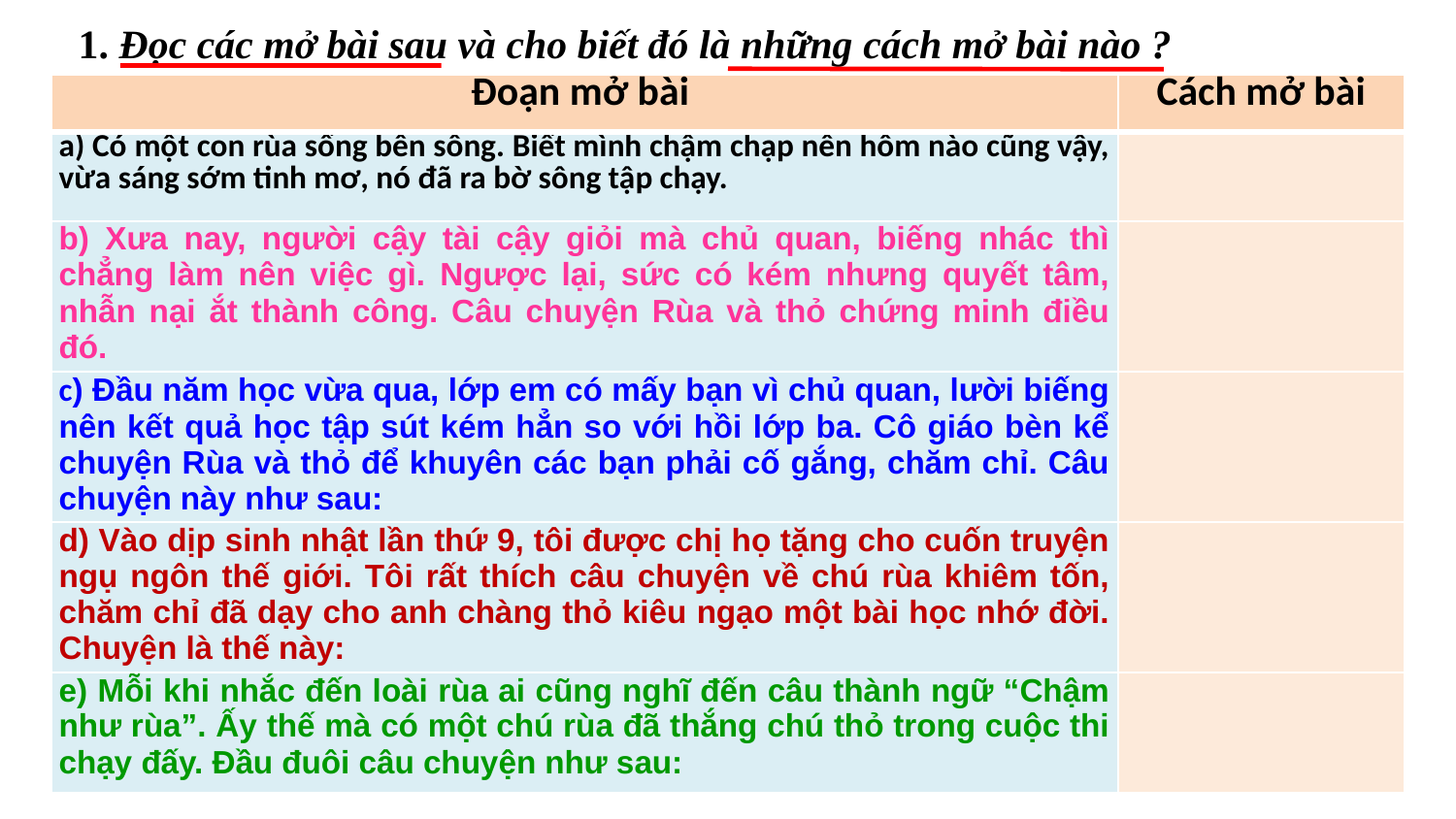

1. Đọc các mở bài sau và cho biết đó là những cách mở bài nào ?

| Đoạn mở bài | Cách mở bài |
| --- | --- |
| a) Có một con rùa sống bên sông. Biết mình chậm chạp nên hôm nào cũng vậy, vừa sáng sớm tinh mơ, nó đã ra bờ sông tập chạy. |  |
| b) Xưa nay, người cậy tài cậy giỏi mà chủ quan, biếng nhác thì chẳng làm nên việc gì. Ngược lại, sức có kém nhưng quyết tâm, nhẫn nại ắt thành công. Câu chuyện Rùa và thỏ chứng minh điều đó. |  |
| c) Đầu năm học vừa qua, lớp em có mấy bạn vì chủ quan, lười biếng nên kết quả học tập sút kém hẳn so với hồi lớp ba. Cô giáo bèn kể chuyện Rùa và thỏ để khuyên các bạn phải cố gắng, chăm chỉ. Câu chuyện này như sau: |  |
| d) Vào dịp sinh nhật lần thứ 9, tôi được chị họ tặng cho cuốn truyện ngụ ngôn thế giới. Tôi rất thích câu chuyện về chú rùa khiêm tốn, chăm chỉ đã dạy cho anh chàng thỏ kiêu ngạo một bài học nhớ đời. Chuyện là thế này: |  |
| e) Mỗi khi nhắc đến loài rùa ai cũng nghĩ đến câu thành ngữ “Chậm như rùa”. Ấy thế mà có một chú rùa đã thắng chú thỏ trong cuộc thi chạy đấy. Đầu đuôi câu chuyện như sau: |  |